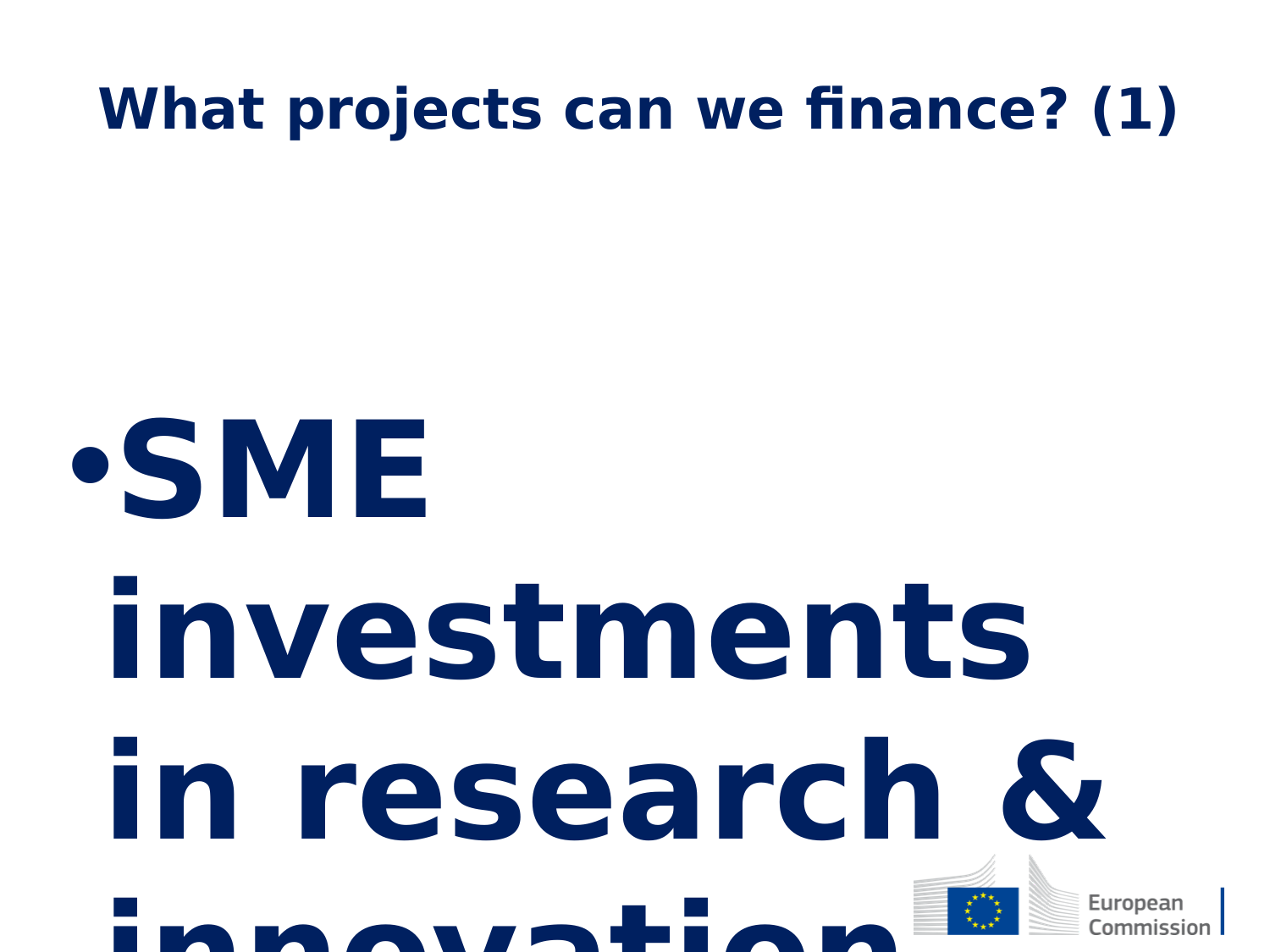

What projects can we finance? (1)

SME investments in research & innovation

SME cooperation with universities/research centres

SME investments to safeguard and create jobs

Creation of new firms, growth of start-ups / scale-ups

SME internationalisation

SME participation in global value chains